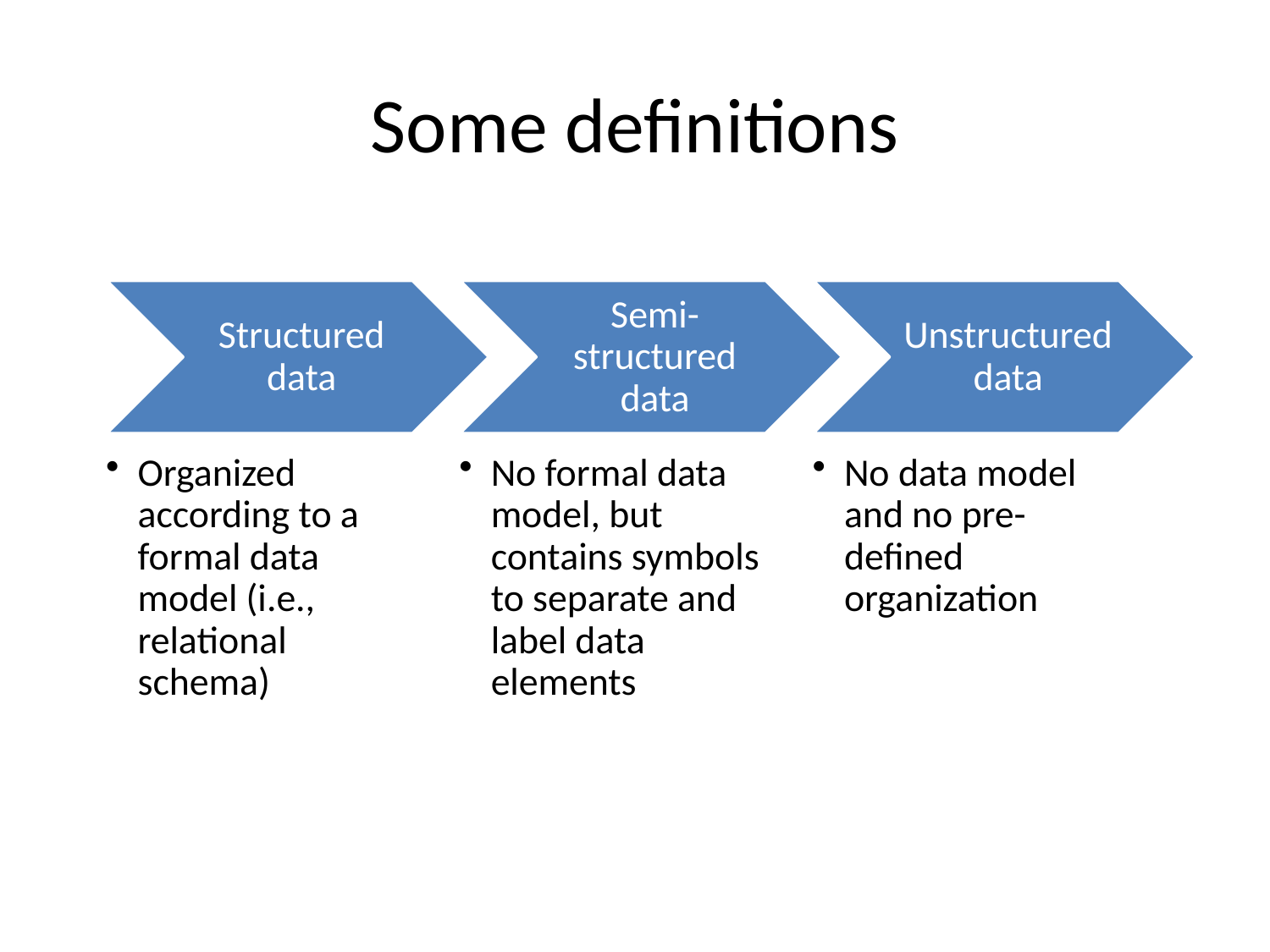

# Some definitions
Structured data
Organized according to a formal data model (i.e., relational schema)
Semi-structured data
No formal data model, but contains symbols to separate and label data elements
Unstructured data
No data model and no pre-defined organization